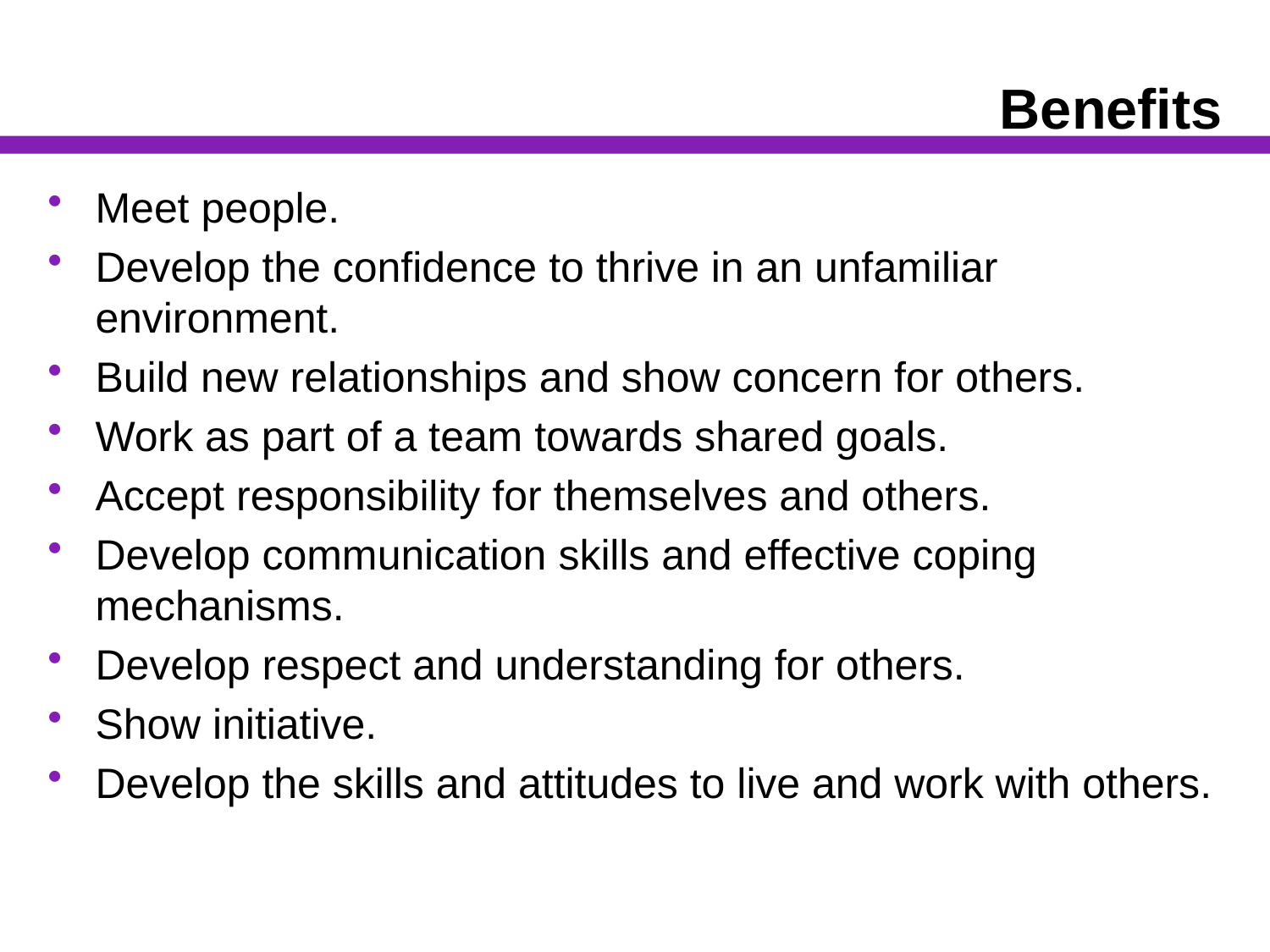

# Benefits
Meet people.
Develop the confidence to thrive in an unfamiliar environment.
Build new relationships and show concern for others.
Work as part of a team towards shared goals.
Accept responsibility for themselves and others.
Develop communication skills and effective coping mechanisms.
Develop respect and understanding for others.
Show initiative.
Develop the skills and attitudes to live and work with others.